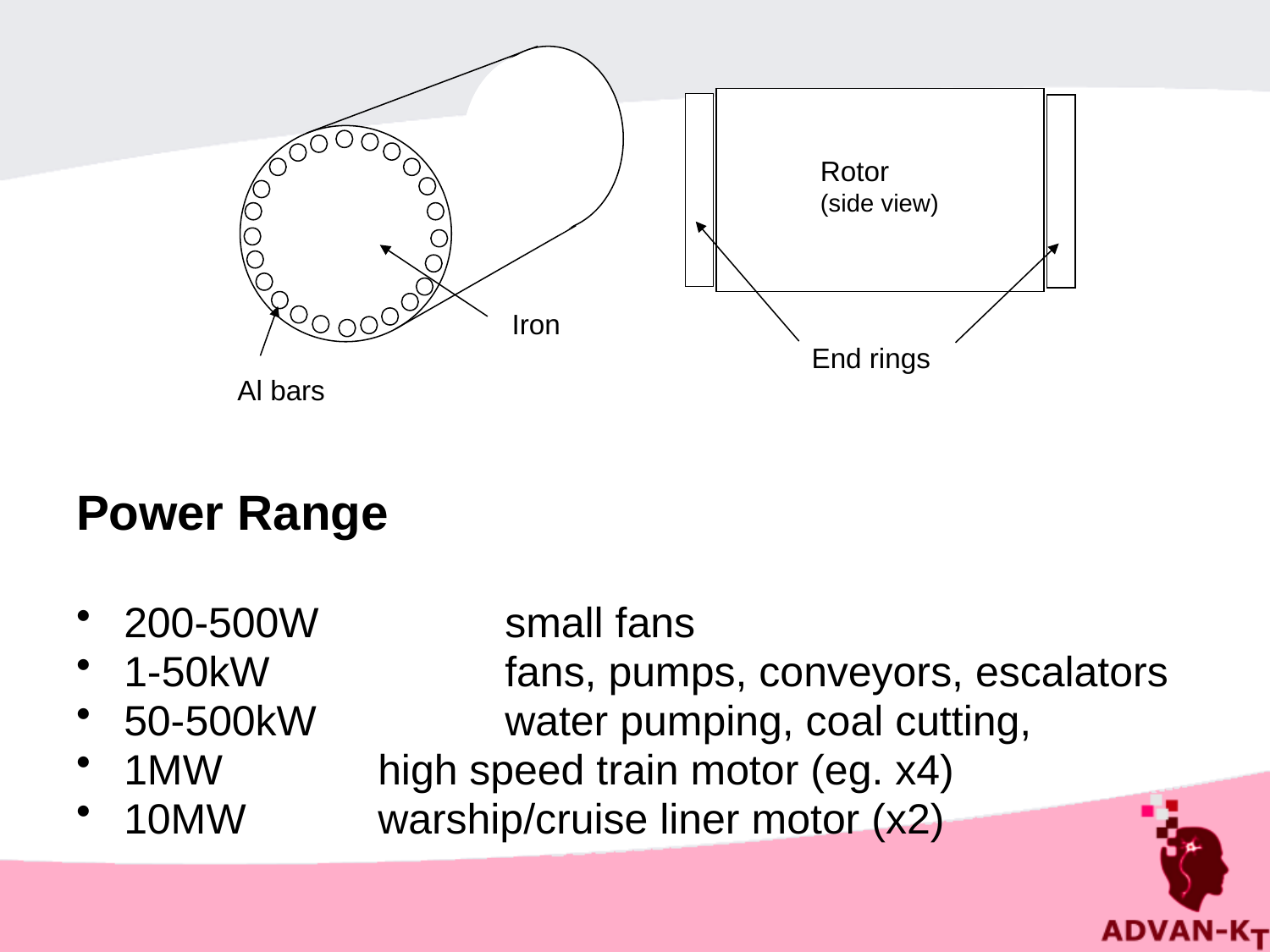

Iron

Al bars

Rotor
(side view)

End rings
Power Range

200-500W		small fans
1-50kW		fans, pumps, conveyors, escalators
50-500kW		water pumping, coal cutting,
1MW		high speed train motor (eg. x4)
10MW		warship/cruise liner motor (x2)